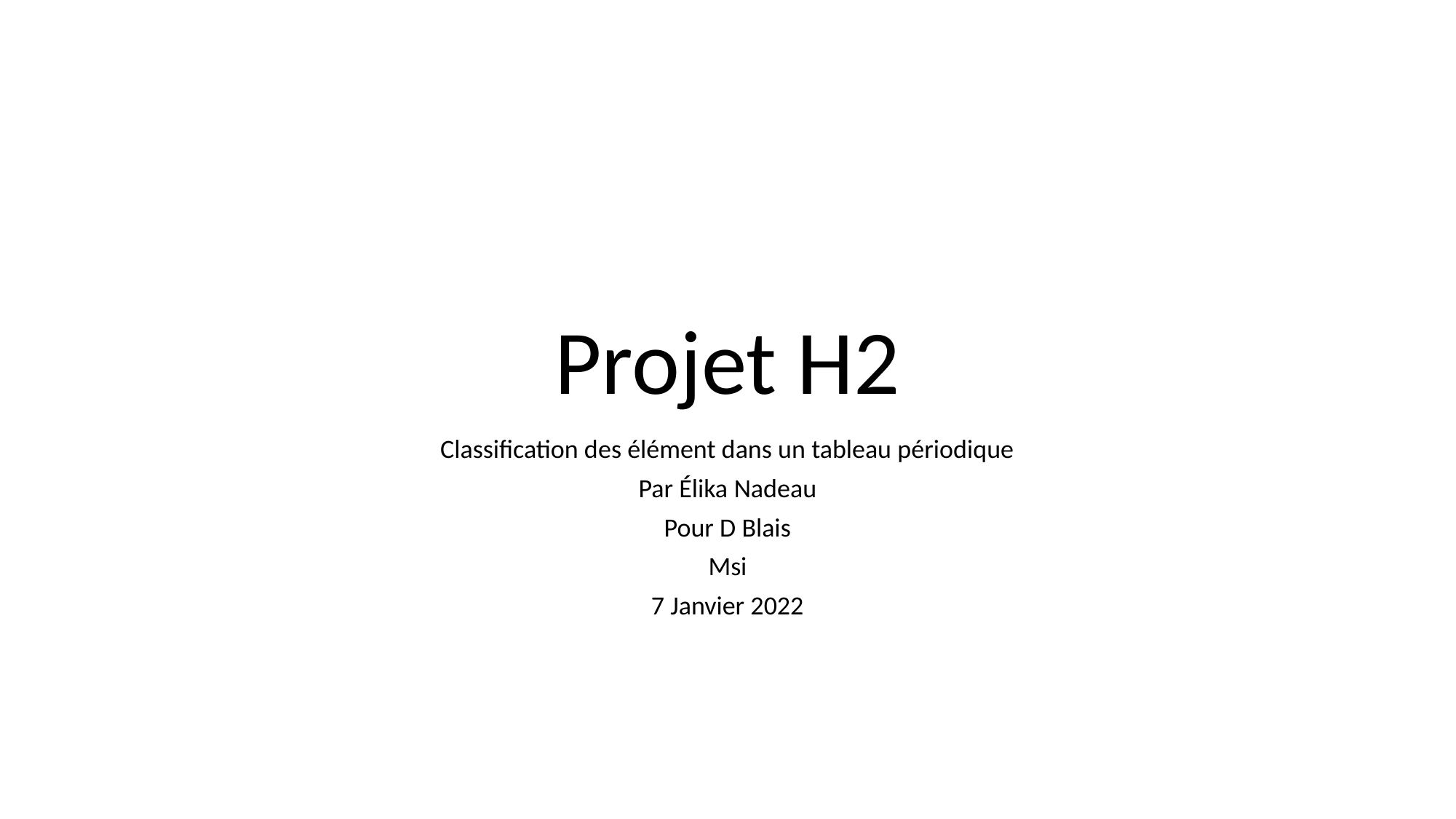

# Projet H2
Classification des élément dans un tableau périodique
Par Élika Nadeau
Pour D Blais
Msi
7 Janvier 2022